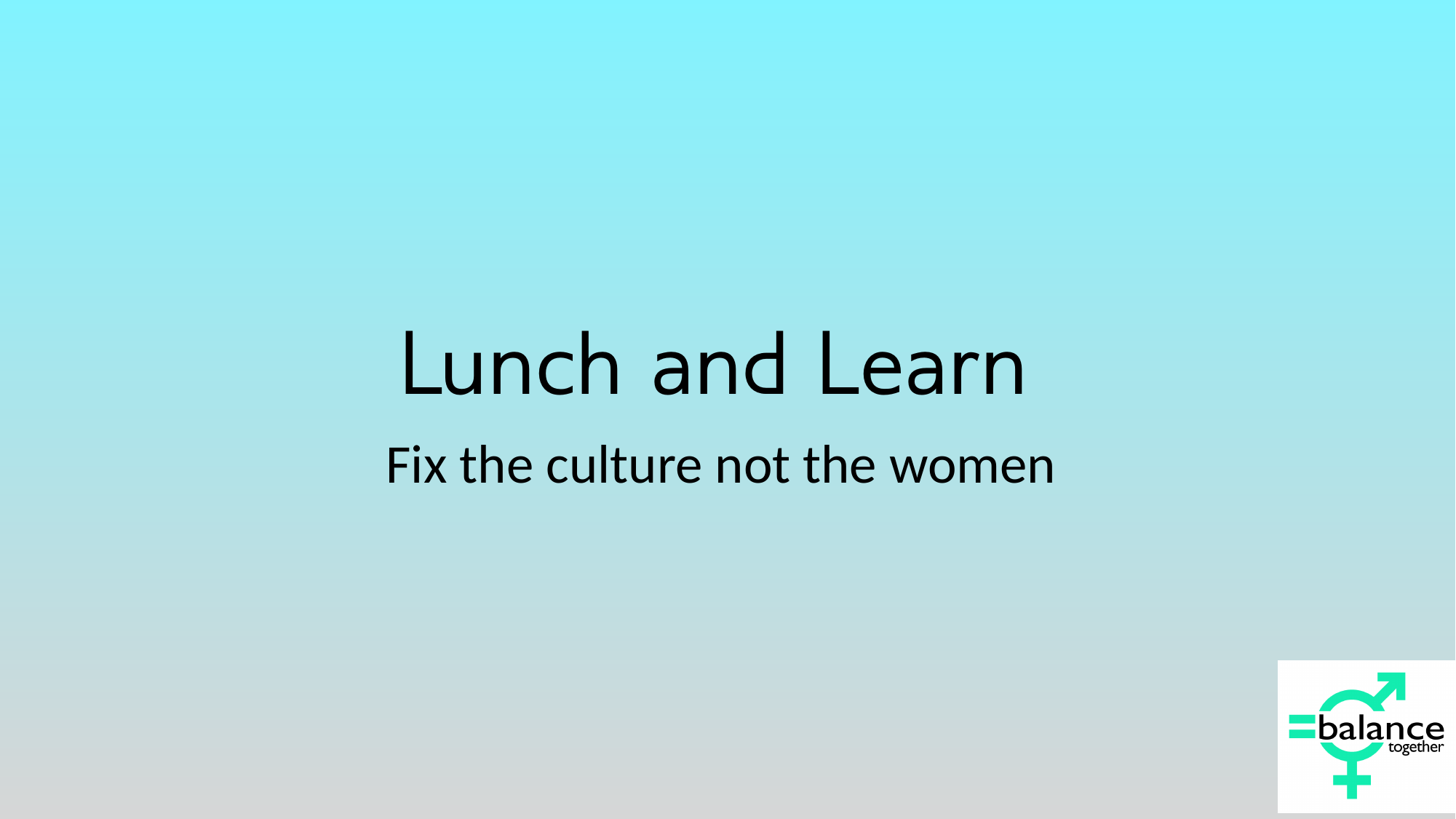

# Lunch and Learn
Fix the culture not the women